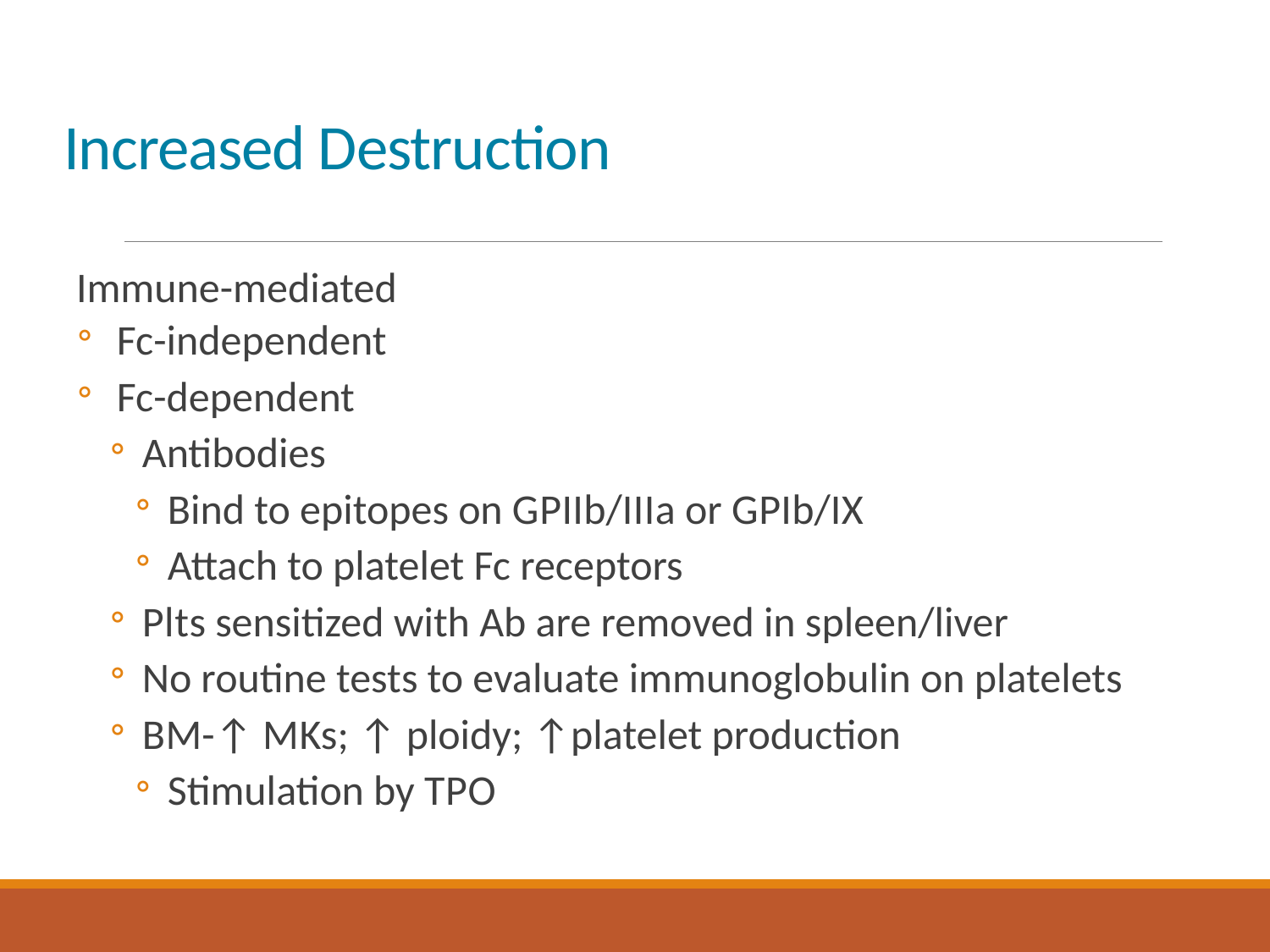

# Increased Destruction
Immune-mediated
Fc-independent
Fc-dependent
Antibodies
Bind to epitopes on G P I I b/I I I a or G P I b/I X
Attach to platelet Fc receptors
P l t s sensitized with Ab are removed in spleen/liver
No routine tests to evaluate immunoglobulin on platelets
B M-↑ M Ks; ↑ ploidy; ↑platelet production
Stimulation by T P O